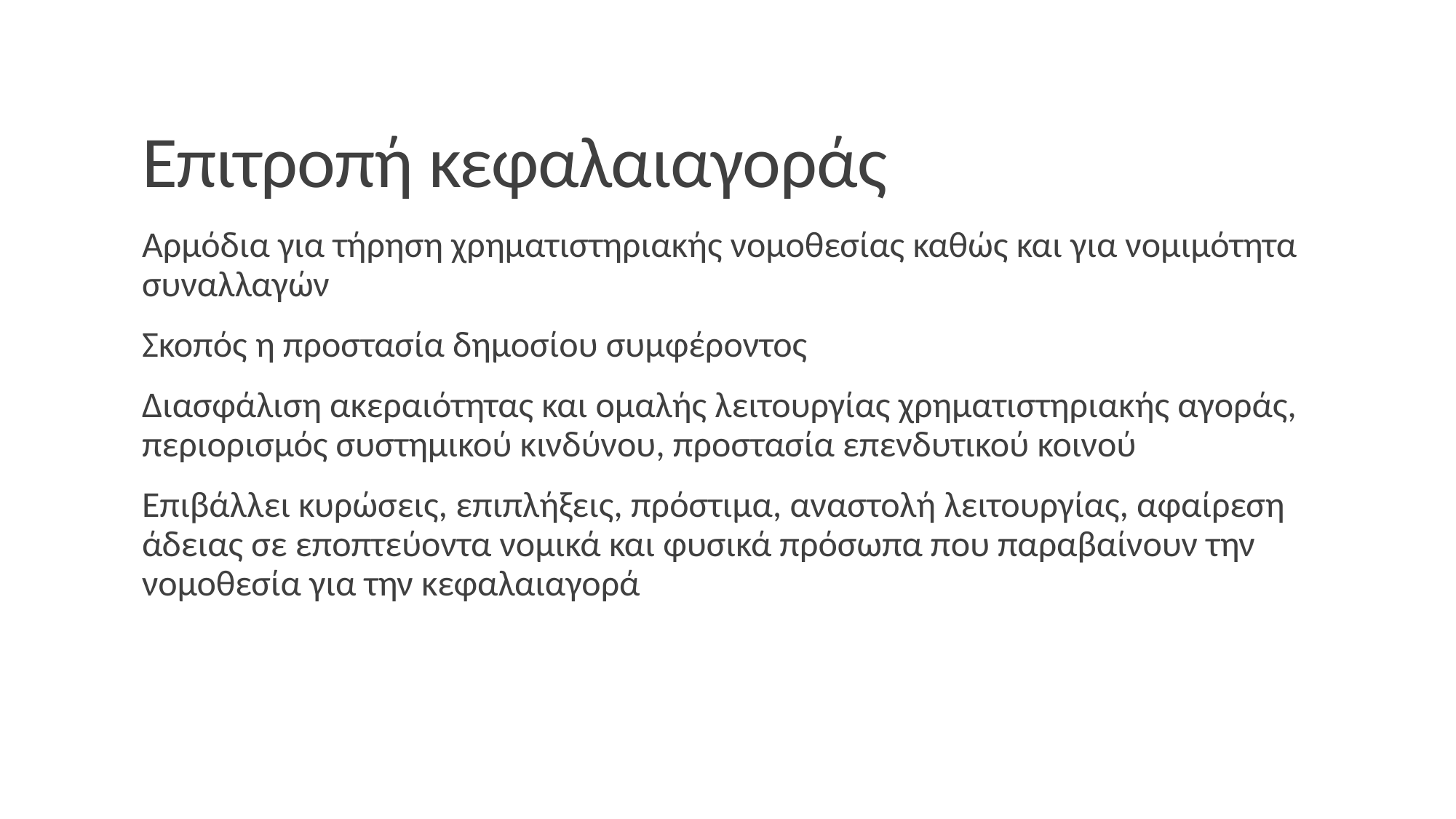

# Επιτροπή κεφαλαιαγοράς
Αρμόδια για τήρηση χρηματιστηριακής νομοθεσίας καθώς και για νομιμότητα συναλλαγών
Σκοπός η προστασία δημοσίου συμφέροντος
Διασφάλιση ακεραιότητας και ομαλής λειτουργίας χρηματιστηριακής αγοράς, περιορισμός συστημικού κινδύνου, προστασία επενδυτικού κοινού
Επιβάλλει κυρώσεις, επιπλήξεις, πρόστιμα, αναστολή λειτουργίας, αφαίρεση άδειας σε εποπτεύοντα νομικά και φυσικά πρόσωπα που παραβαίνουν την νομοθεσία για την κεφαλαιαγορά